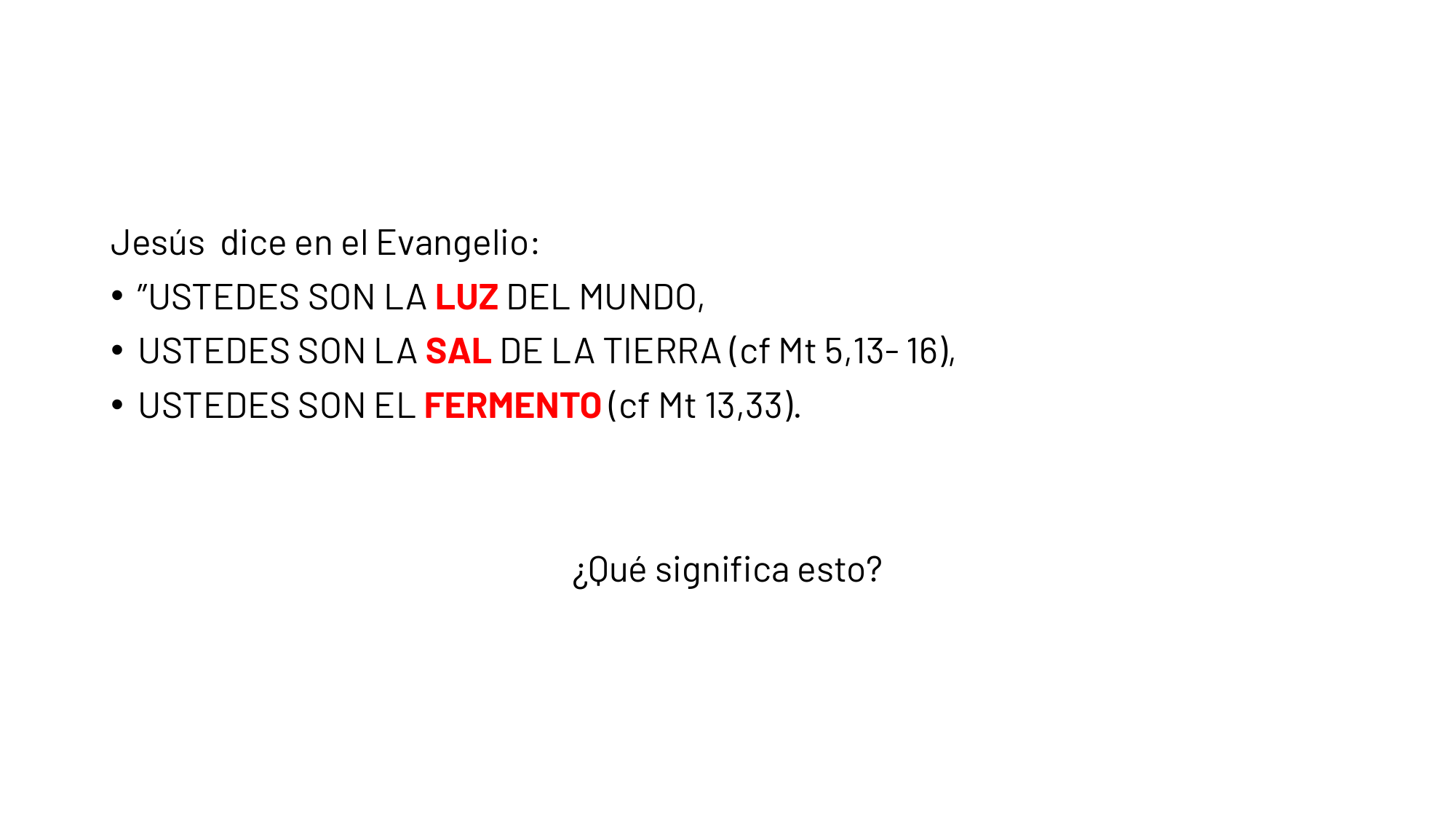

Jesús  dice en el Evangelio:
”USTEDES SON LA LUZ DEL MUNDO,
USTEDES SON LA SAL DE LA TIERRA (cf Mt 5,13- 16),
USTEDES SON EL FERMENTO (cf Mt 13,33).

¿Qué significa esto?